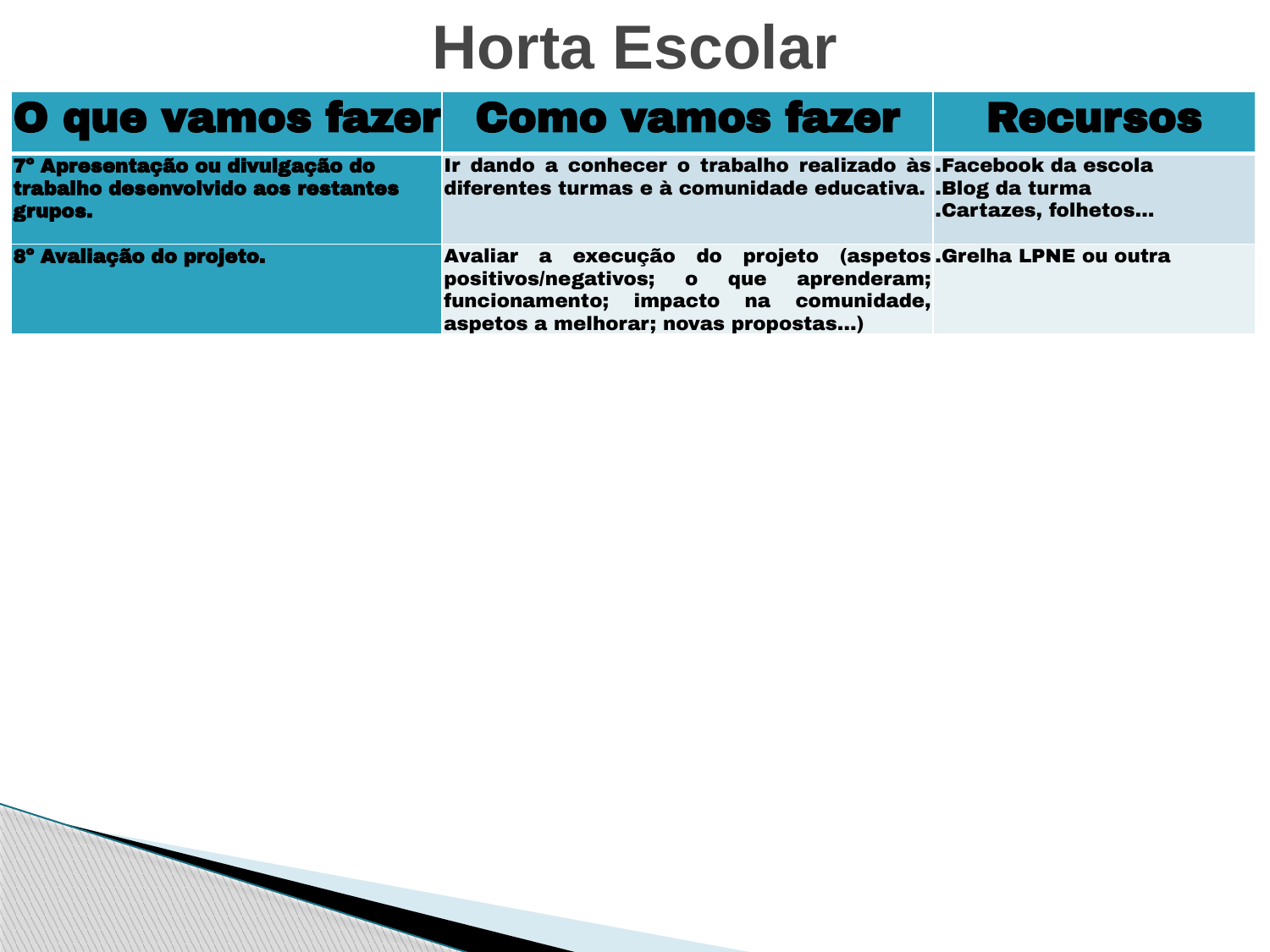

# Horta Escolar
| O que vamos fazer | Como vamos fazer | Recursos |
| --- | --- | --- |
| 7º Apresentação ou divulgação do trabalho desenvolvido aos restantes grupos. | Ir dando a conhecer o trabalho realizado às diferentes turmas e à comunidade educativa. | .Facebook da escola .Blog da turma .Cartazes, folhetos… |
| 8º Avaliação do projeto. | Avaliar a execução do projeto (aspetos positivos/negativos; o que aprenderam; funcionamento; impacto na comunidade, aspetos a melhorar; novas propostas…) | .Grelha LPNE ou outra |